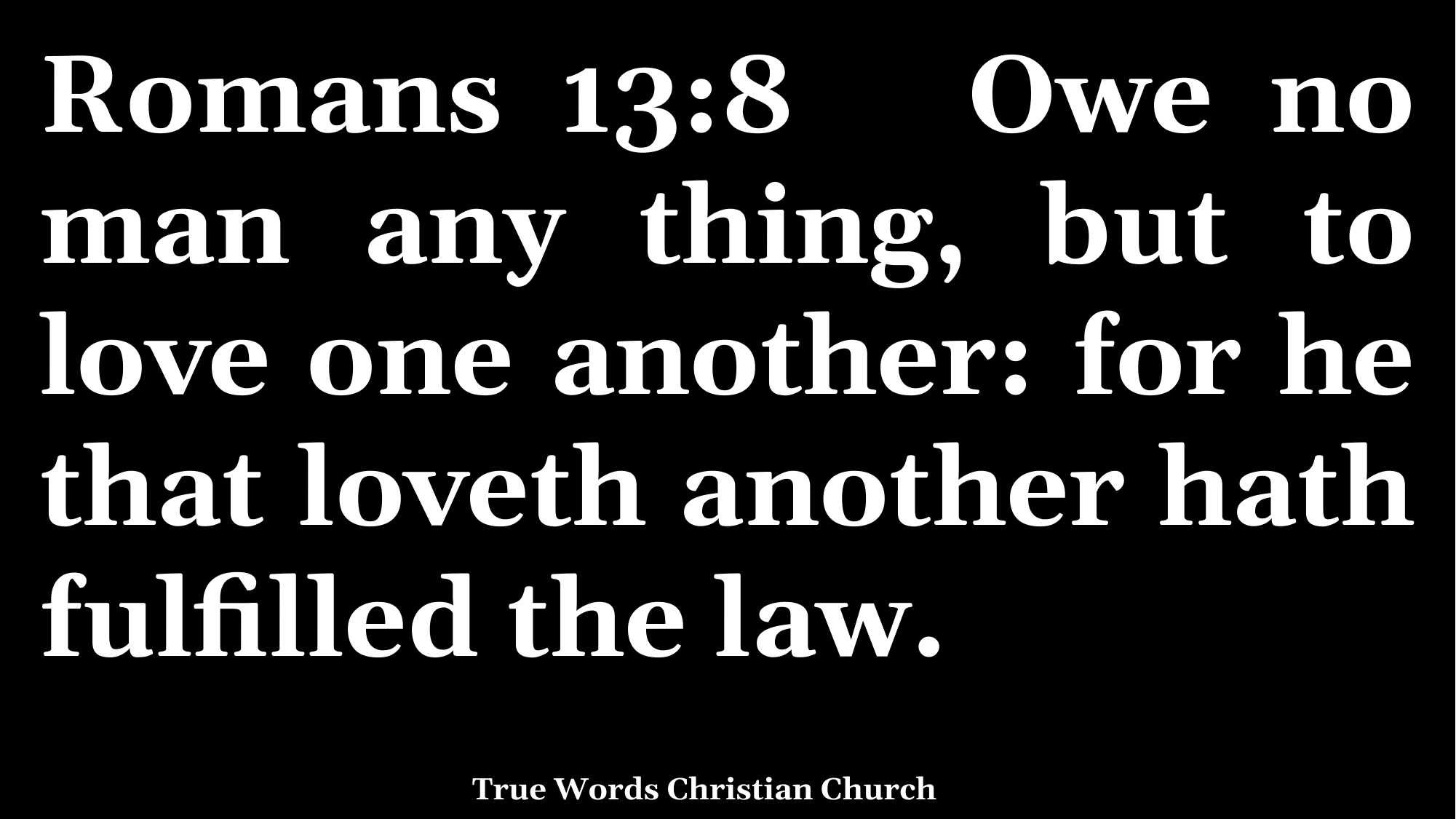

Romans 13:8   Owe no man any thing, but to love one another: for he that loveth another hath fulfilled the law.
True Words Christian Church